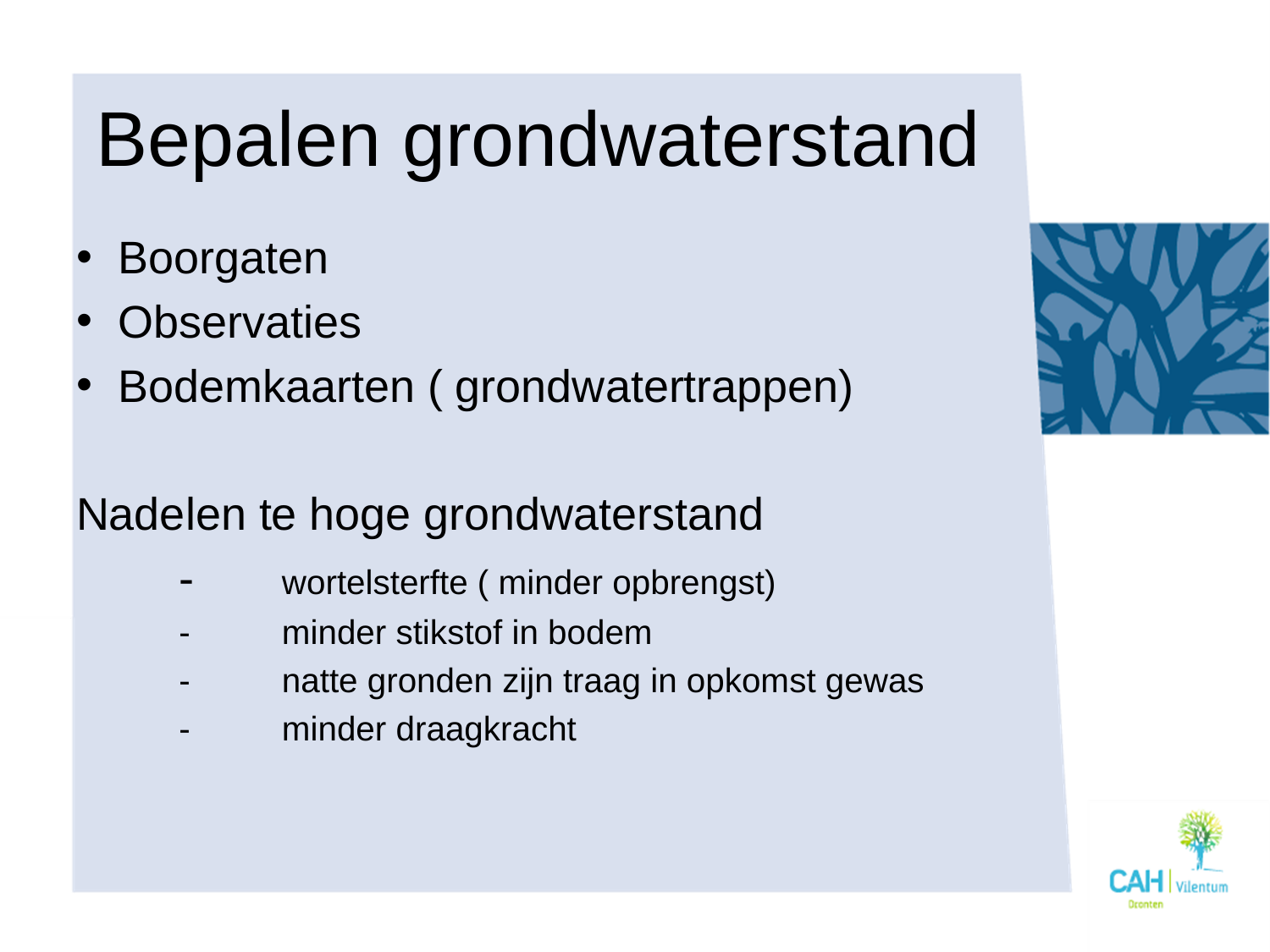

# Bepalen grondwaterstand
Boorgaten
Observaties
Bodemkaarten ( grondwatertrappen)

Nadelen te hoge grondwaterstand
	-	wortelsterfte ( minder opbrengst)
	-	minder stikstof in bodem
	-	natte gronden zijn traag in opkomst gewas
	-	minder draagkracht